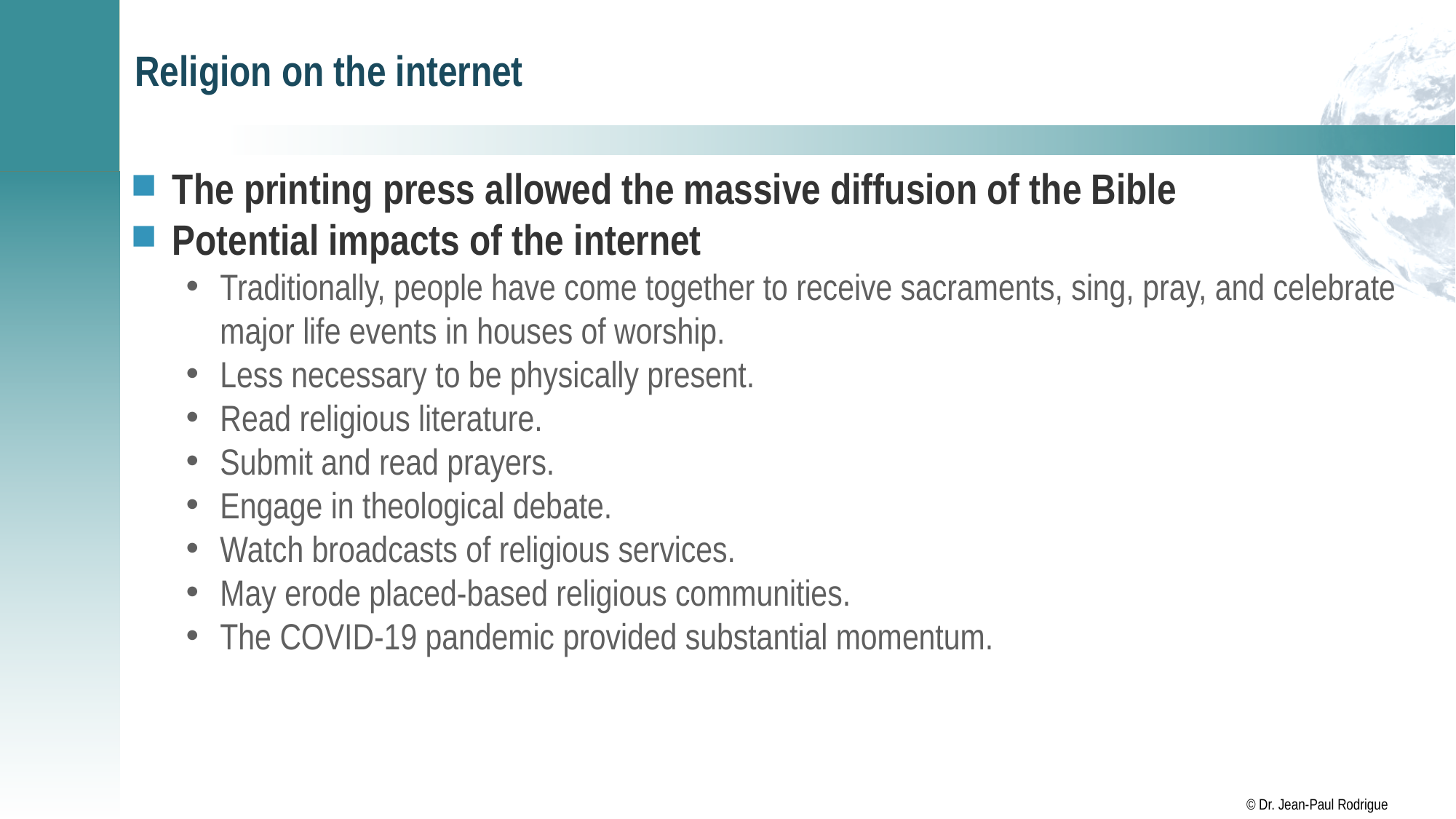

# Religion on the internet
The printing press allowed the massive diffusion of the Bible
Potential impacts of the internet
Traditionally, people have come together to receive sacraments, sing, pray, and celebrate major life events in houses of worship.
Less necessary to be physically present.
Read religious literature.
Submit and read prayers.
Engage in theological debate.
Watch broadcasts of religious services.
May erode placed-based religious communities.
The COVID-19 pandemic provided substantial momentum.